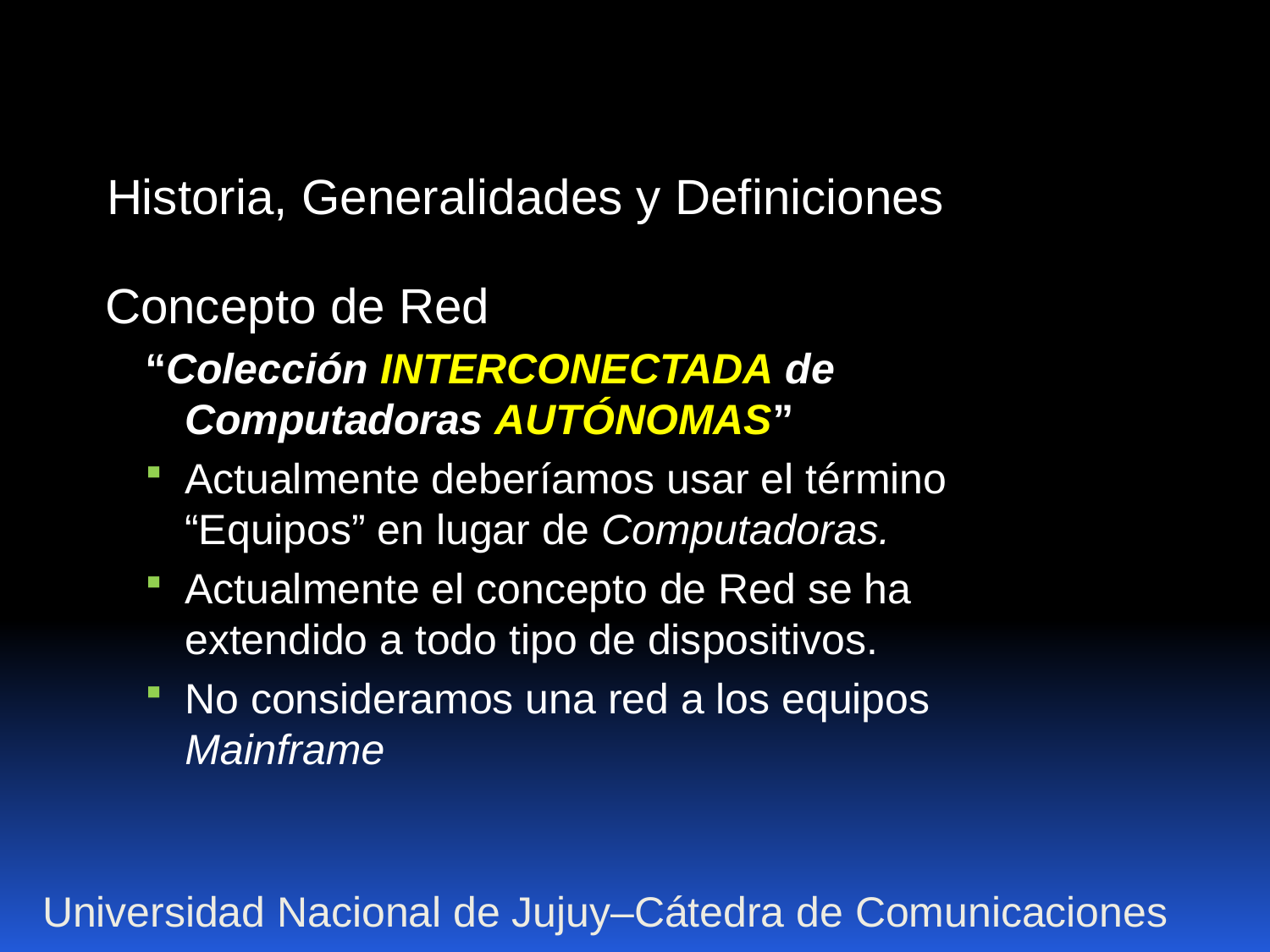

Historia, Generalidades y Definiciones
 Concepto de Red
“Colección INTERCONECTADA de Computadoras AUTÓNOMAS”
Actualmente deberíamos usar el término “Equipos” en lugar de Computadoras.
Actualmente el concepto de Red se ha extendido a todo tipo de dispositivos.
No consideramos una red a los equipos Mainframe

Universidad Nacional de Jujuy–Cátedra de Comunicaciones